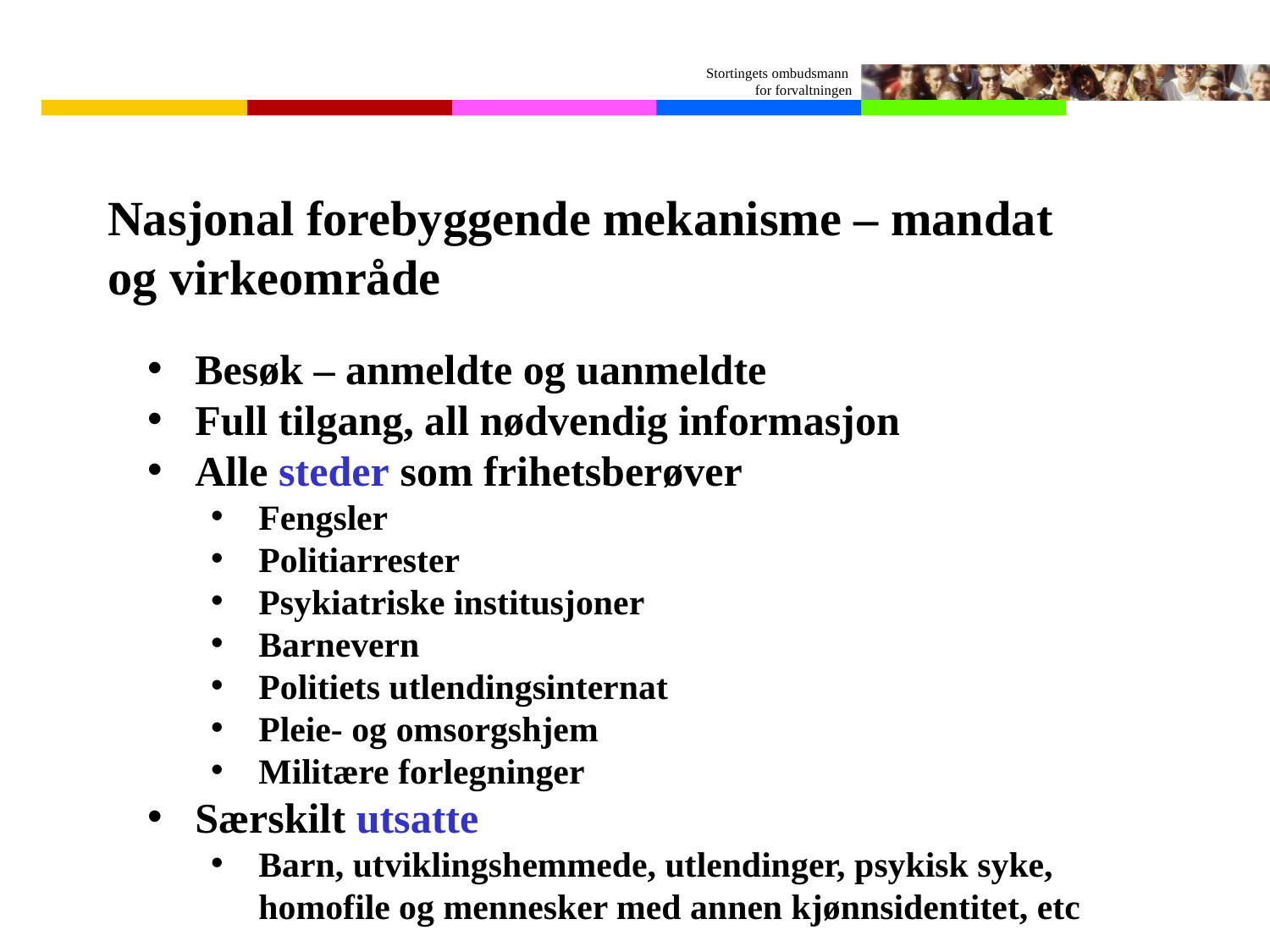

# Nasjonal forebyggende mekanisme – mandat og virkeområde
Besøk – anmeldte og uanmeldte
Full tilgang, all nødvendig informasjon
Alle steder som frihetsberøver
Fengsler
Politiarrester
Psykiatriske institusjoner
Barnevern
Politiets utlendingsinternat
Pleie- og omsorgshjem
Militære forlegninger
Særskilt utsatte
Barn, utviklingshemmede, utlendinger, psykisk syke, homofile og mennesker med annen kjønnsidentitet, etc